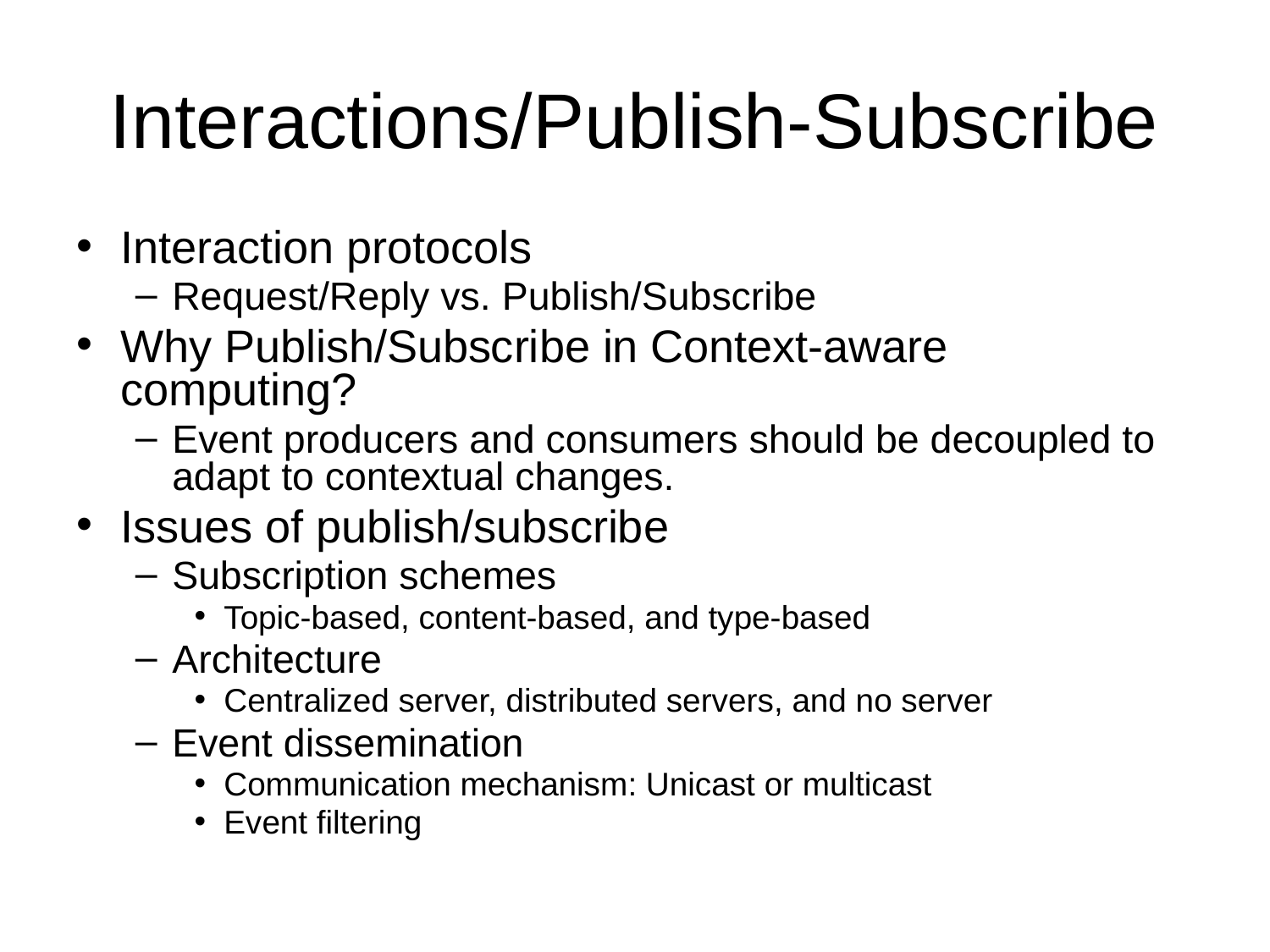

# Interactions/Publish-Subscribe
Interaction protocols
Request/Reply vs. Publish/Subscribe
Why Publish/Subscribe in Context-aware computing?
Event producers and consumers should be decoupled to adapt to contextual changes.
Issues of publish/subscribe
Subscription schemes
Topic-based, content-based, and type-based
Architecture
Centralized server, distributed servers, and no server
Event dissemination
Communication mechanism: Unicast or multicast
Event filtering